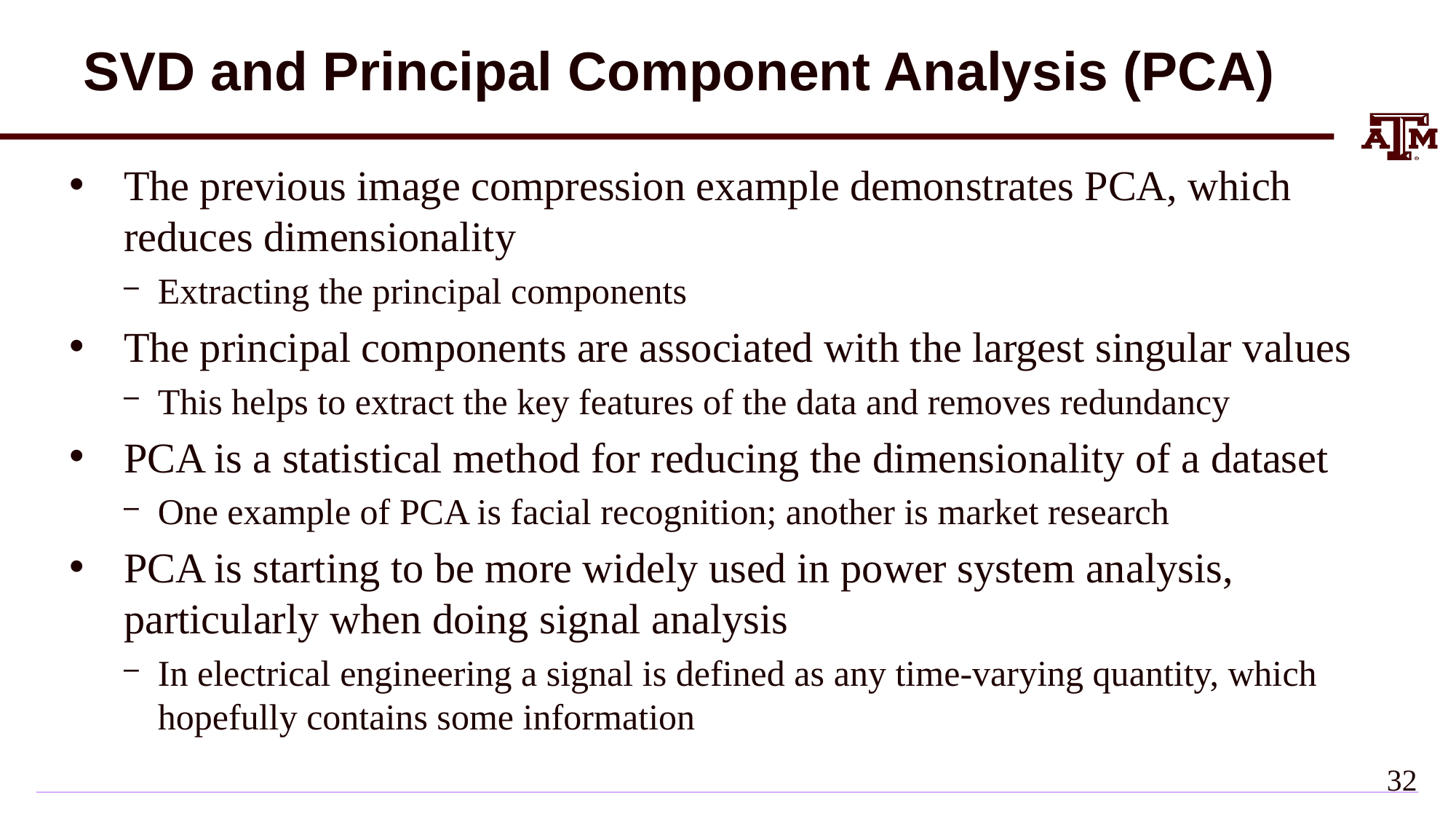

# SVD and Principal Component Analysis (PCA)
The previous image compression example demonstrates PCA, which reduces dimensionality
Extracting the principal components
The principal components are associated with the largest singular values
This helps to extract the key features of the data and removes redundancy
PCA is a statistical method for reducing the dimensionality of a dataset
One example of PCA is facial recognition; another is market research
PCA is starting to be more widely used in power system analysis, particularly when doing signal analysis
In electrical engineering a signal is defined as any time-varying quantity, which hopefully contains some information
32